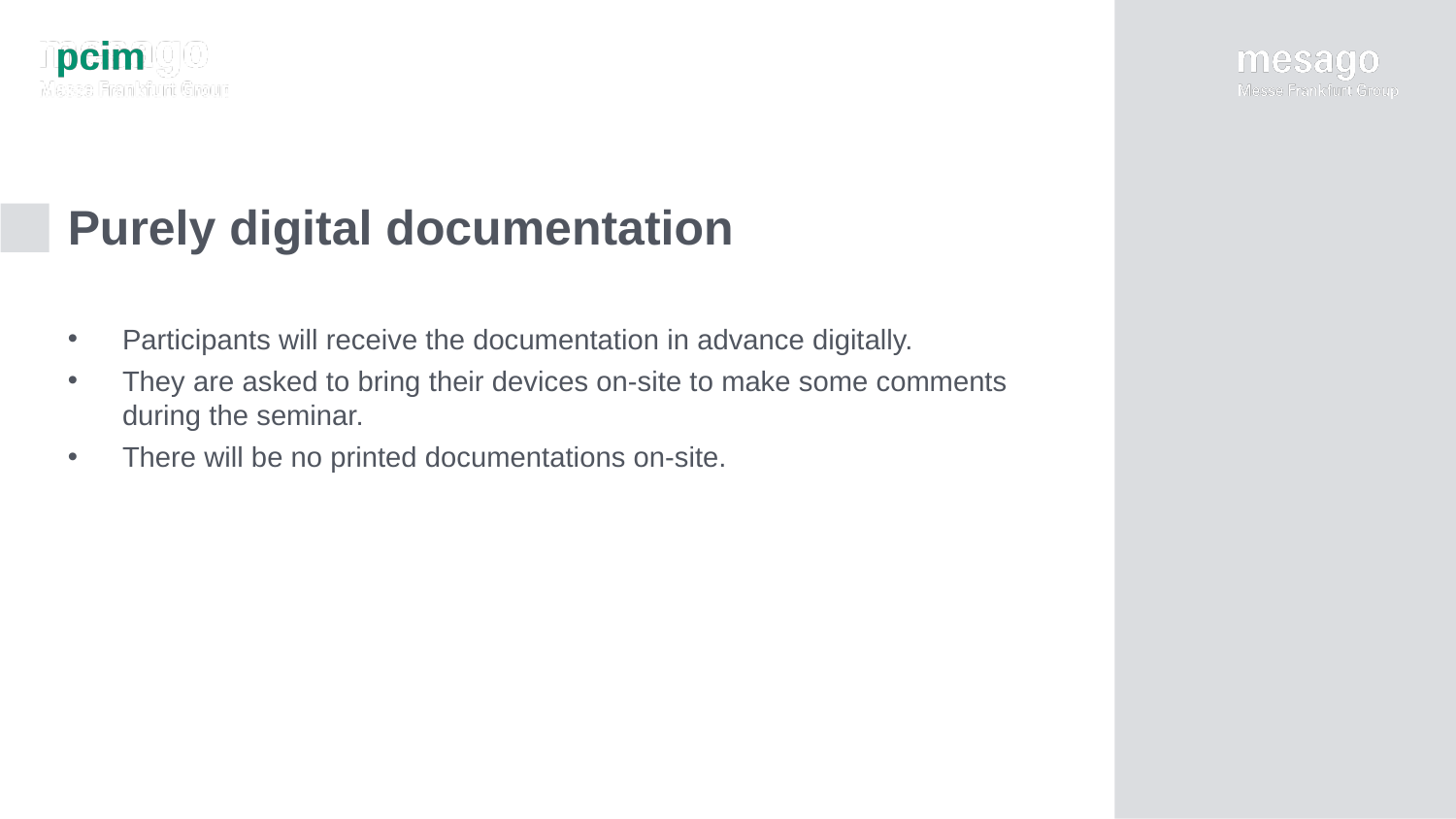

# Purely digital documentation
Participants will receive the documentation in advance digitally.
They are asked to bring their devices on-site to make some comments during the seminar.
There will be no printed documentations on-site.